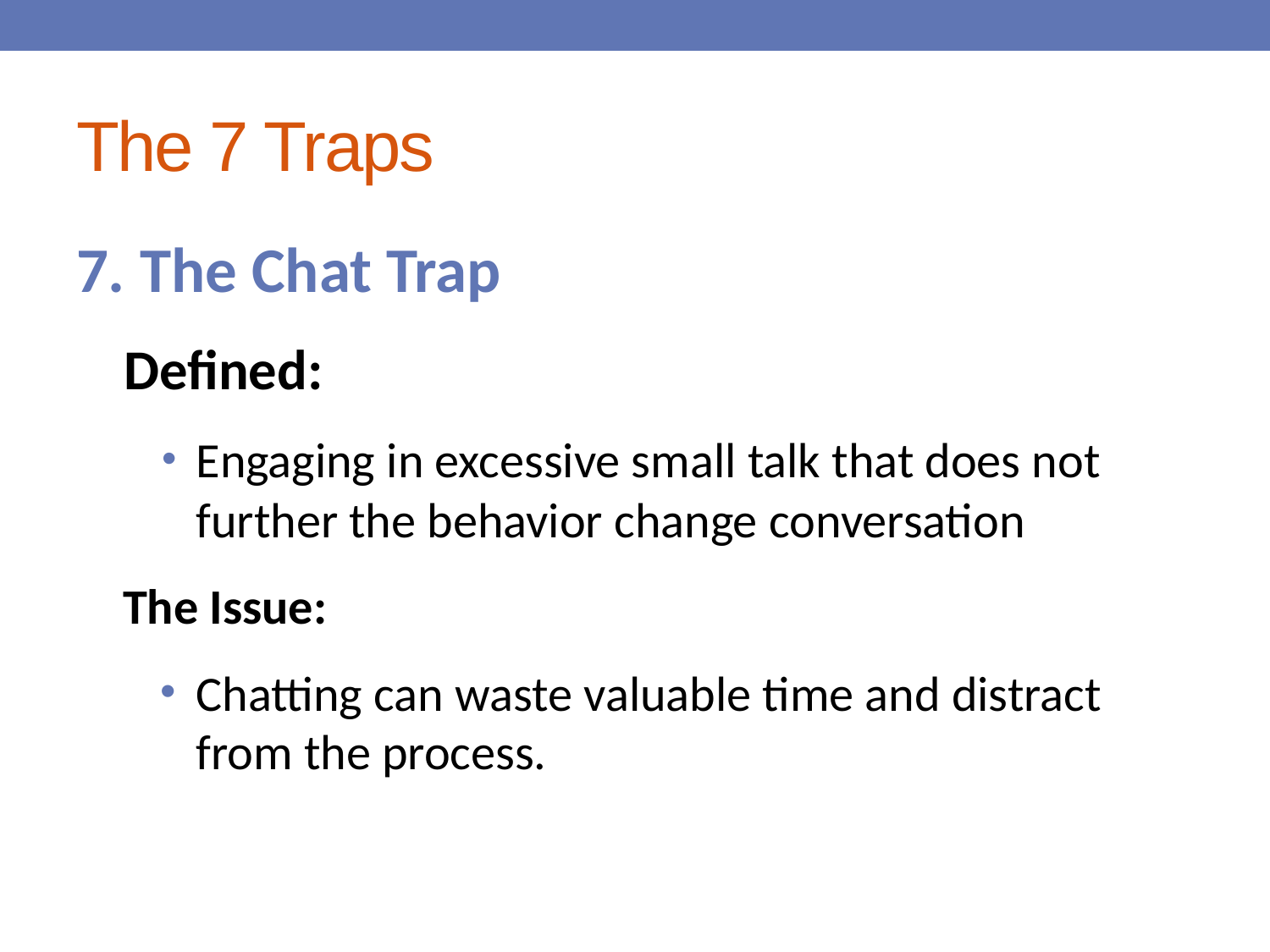

# The 7 Traps
7. The Chat Trap
Defined:
Engaging in excessive small talk that does not further the behavior change conversation
The Issue:
Chatting can waste valuable time and distract from the process.